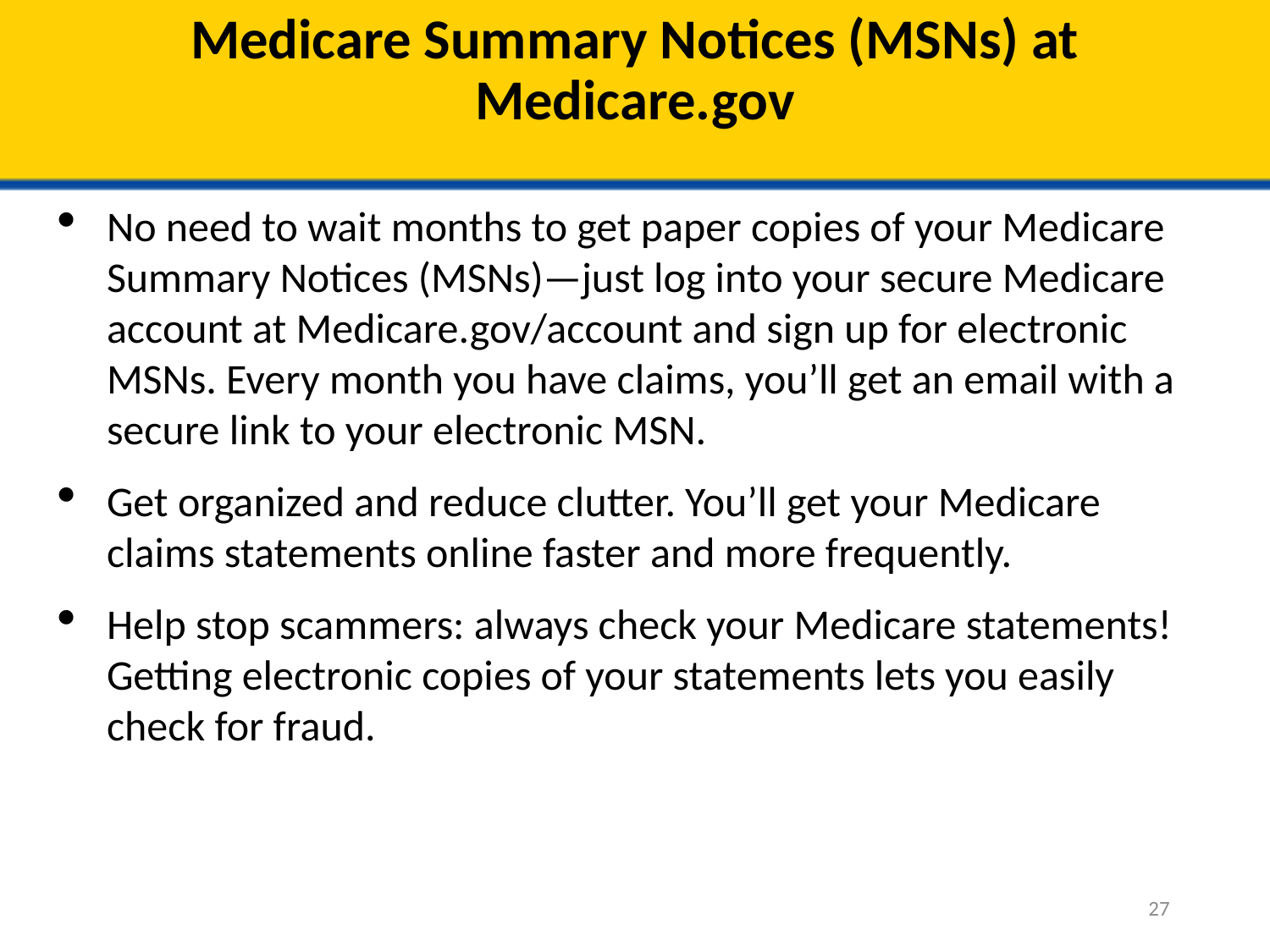

# Medicare Summary Notices (MSNs) at Medicare.gov
No need to wait months to get paper copies of your Medicare Summary Notices (MSNs)—just log into your secure Medicare account at Medicare.gov/account and sign up for electronic MSNs. Every month you have claims, you’ll get an email with a secure link to your electronic MSN.
Get organized and reduce clutter. You’ll get your Medicare claims statements online faster and more frequently.
Help stop scammers: always check your Medicare statements! Getting electronic copies of your statements lets you easily check for fraud.

27